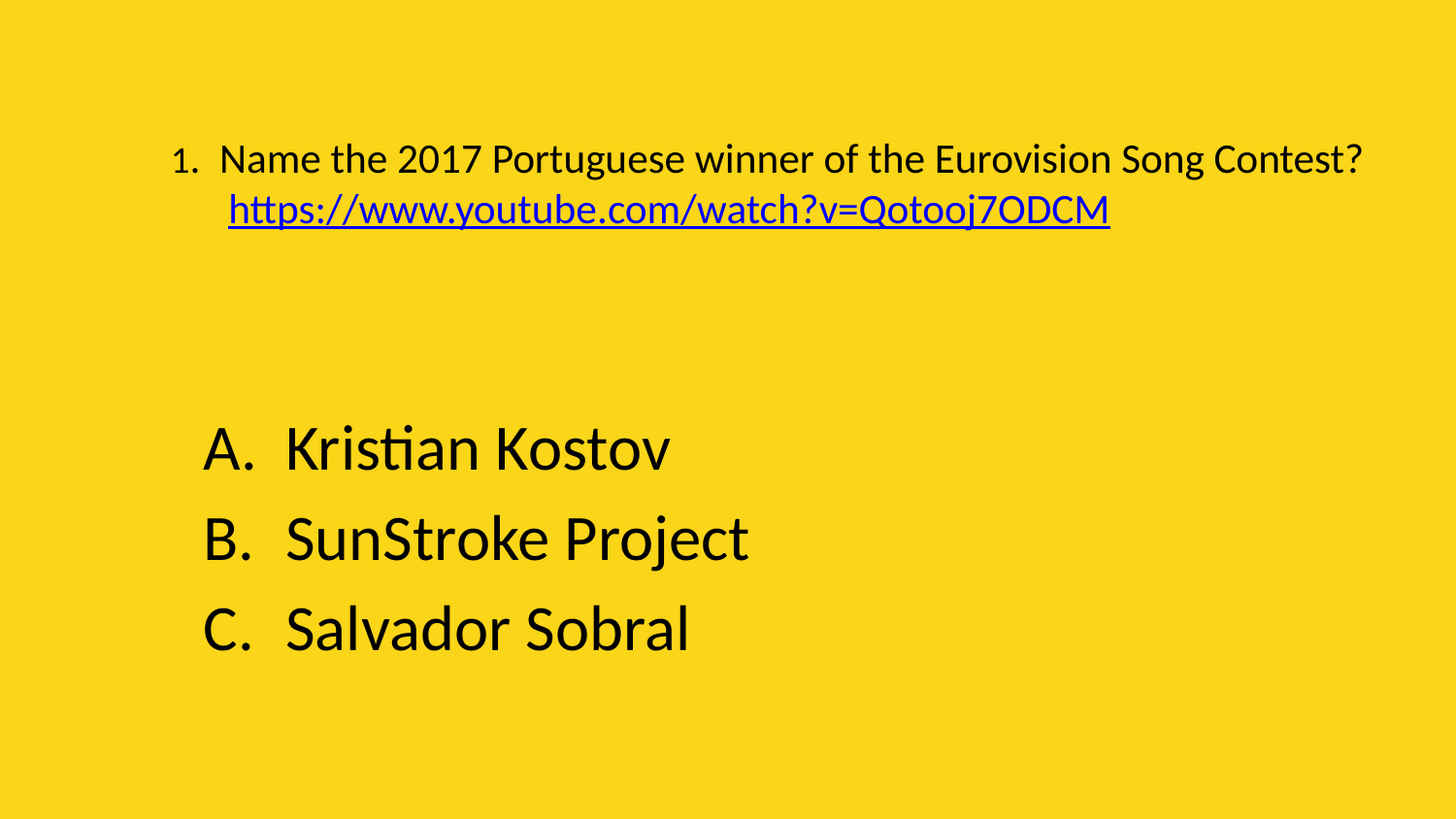

# 1.  Name the 2017 Portuguese winner of the Eurovision Song Contest? https://www.youtube.com/watch?v=Qotooj7ODCM
Kristian Kostov
SunStroke Project
Salvador Sobral